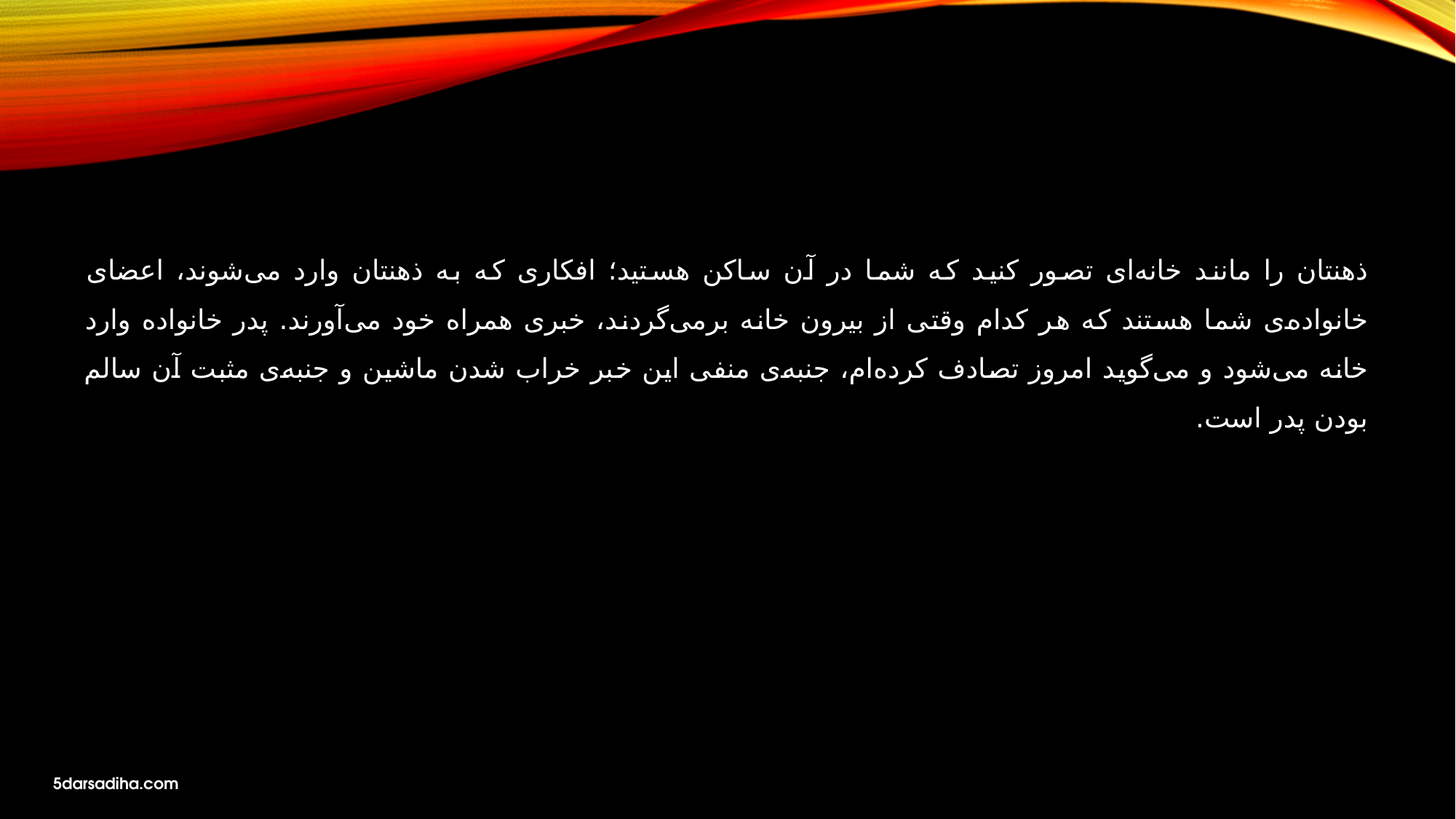

ذهنتان را مانند خانه‌ای تصور کنید که شما در آن ساکن هستید؛ افکاری که به ذهنتان وارد می‌شوند، اعضای خانواده‌ی شما هستند که هر کدام وقتی از بیرون خانه برمی‌گردند، خبری همراه خود می‌آورند. پدر خانواده وارد خانه می‌شود و می‌گوید امروز تصادف کرده‌ام، جنبه‌ی منفی این خبر خراب شدن ماشین و جنبه‌ی مثبت آن سالم بودن پدر است.
5darsadiha.com